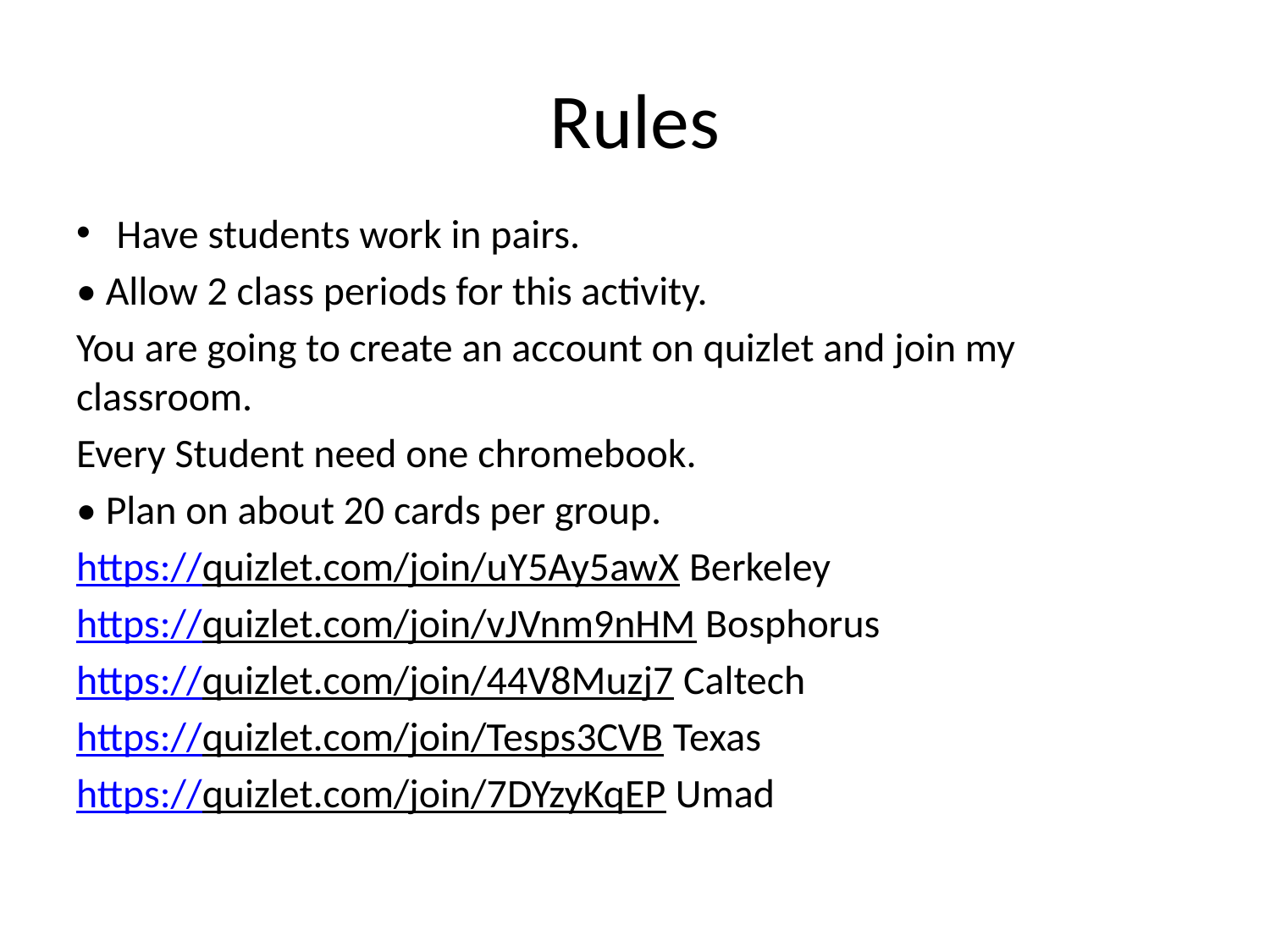

# Rules
Have students work in pairs.
• Allow 2 class periods for this activity.
You are going to create an account on quizlet and join my classroom.
Every Student need one chromebook.
• Plan on about 20 cards per group.
https://quizlet.com/join/uY5Ay5awX Berkeley
https://quizlet.com/join/vJVnm9nHM Bosphorus
https://quizlet.com/join/44V8Muzj7 Caltech
https://quizlet.com/join/Tesps3CVB Texas
https://quizlet.com/join/7DYzyKqEP Umad